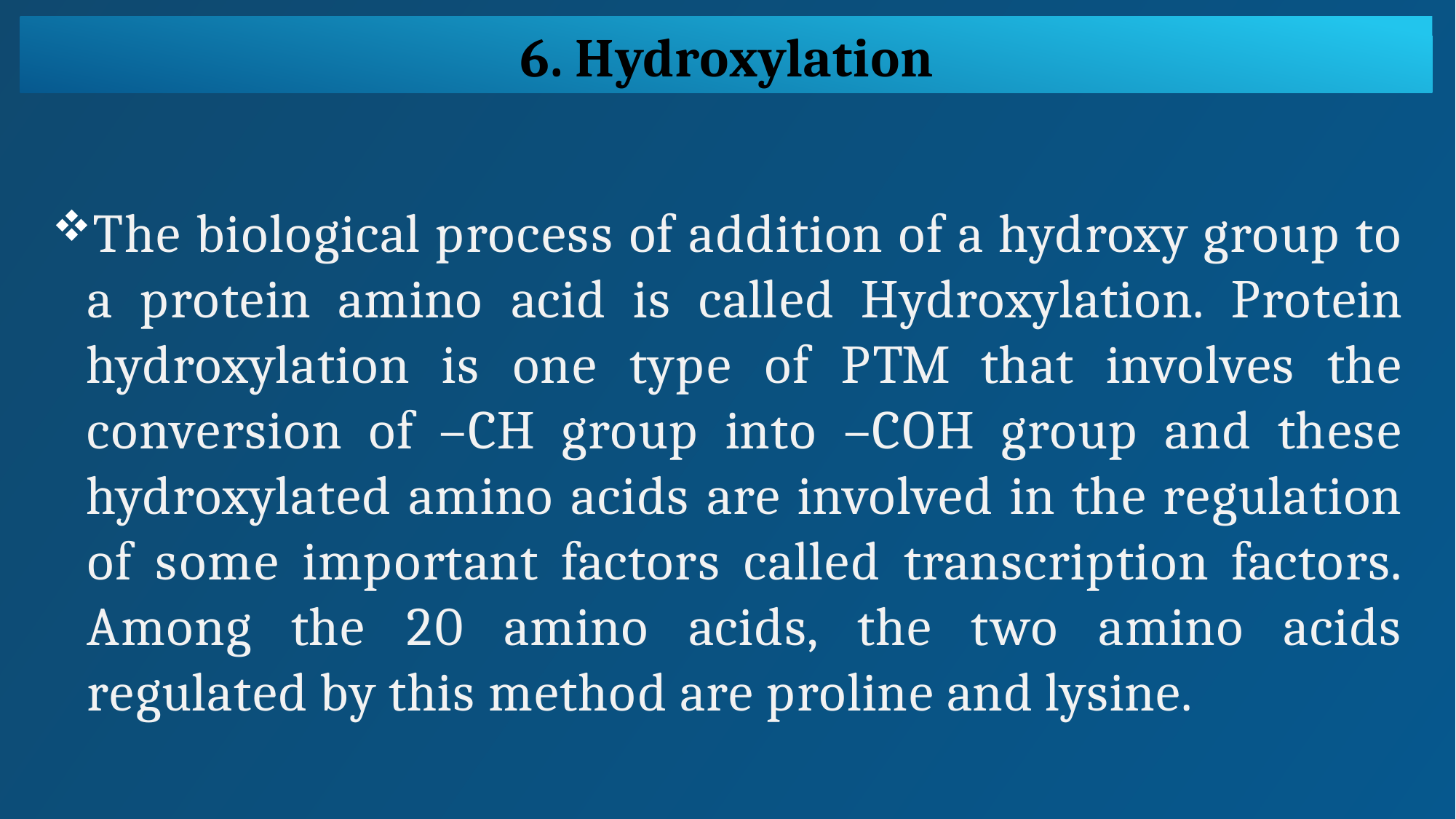

6. Hydroxylation
The biological process of addition of a hydroxy group to a protein amino acid is called Hydroxylation. Protein hydroxylation is one type of PTM that involves the conversion of –CH group into –COH group and these hydroxylated amino acids are involved in the regulation of some important factors called transcription factors. Among the 20 amino acids, the two amino acids regulated by this method are proline and lysine.